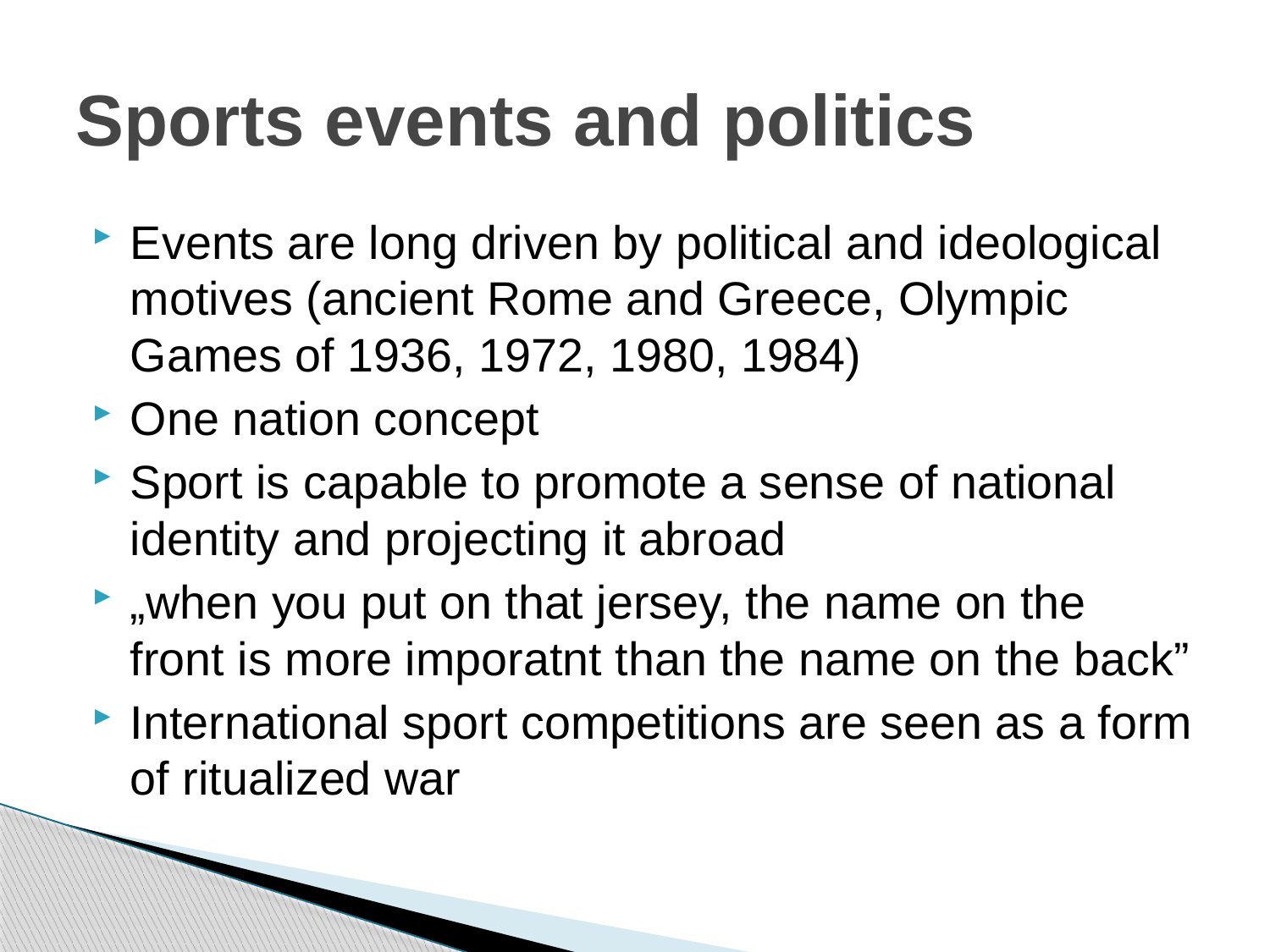

# Sports events and politics
Events are long driven by political and ideological motives (ancient Rome and Greece, Olympic Games of 1936, 1972, 1980, 1984)
One nation concept
Sport is capable to promote a sense of national identity and projecting it abroad
„when you put on that jersey, the name on the front is more imporatnt than the name on the back”
International sport competitions are seen as a form of ritualized war